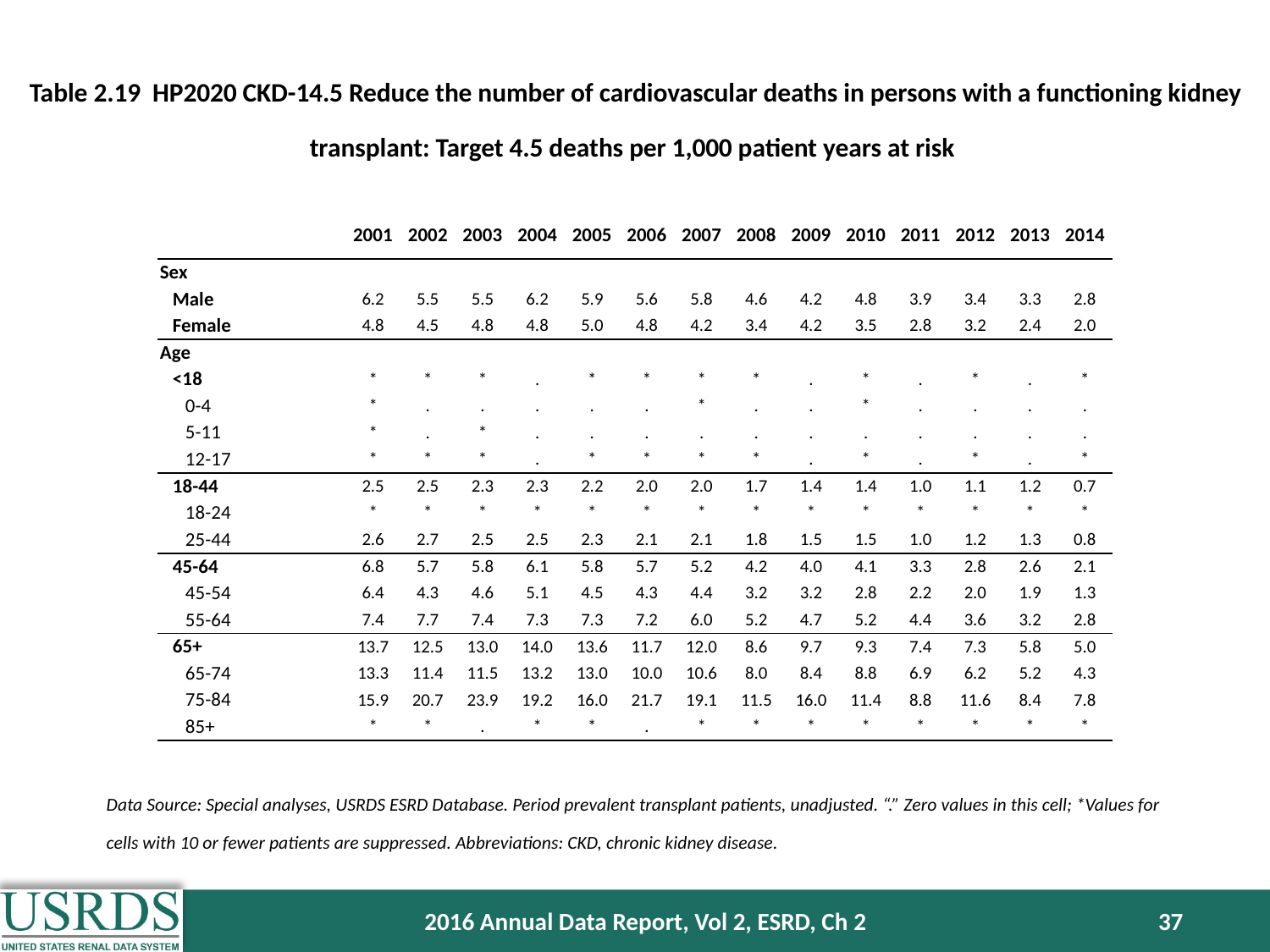

Table 2.19  HP2020 CKD-14.5 Reduce the number of cardiovascular deaths in persons with a functioning kidney transplant: Target 4.5 deaths per 1,000 patient years at risk
|  | 2001 | 2002 | 2003 | 2004 | 2005 | 2006 | 2007 | 2008 | 2009 | 2010 | 2011 | 2012 | 2013 | 2014 |
| --- | --- | --- | --- | --- | --- | --- | --- | --- | --- | --- | --- | --- | --- | --- |
| Sex |  |  |  |  |  |  |  |  |  |  |  |  |  |  |
| Male | 6.2 | 5.5 | 5.5 | 6.2 | 5.9 | 5.6 | 5.8 | 4.6 | 4.2 | 4.8 | 3.9 | 3.4 | 3.3 | 2.8 |
| Female | 4.8 | 4.5 | 4.8 | 4.8 | 5.0 | 4.8 | 4.2 | 3.4 | 4.2 | 3.5 | 2.8 | 3.2 | 2.4 | 2.0 |
| Age |  |  |  |  |  |  |  |  |  |  |  |  |  |  |
| <18 | \* | \* | \* | . | \* | \* | \* | \* | . | \* | . | \* | . | \* |
| 0-4 | \* | . | . | . | . | . | \* | . | . | \* | . | . | . | . |
| 5-11 | \* | . | \* | . | . | . | . | . | . | . | . | . | . | . |
| 12-17 | \* | \* | \* | . | \* | \* | \* | \* | . | \* | . | \* | . | \* |
| 18-44 | 2.5 | 2.5 | 2.3 | 2.3 | 2.2 | 2.0 | 2.0 | 1.7 | 1.4 | 1.4 | 1.0 | 1.1 | 1.2 | 0.7 |
| 18-24 | \* | \* | \* | \* | \* | \* | \* | \* | \* | \* | \* | \* | \* | \* |
| 25-44 | 2.6 | 2.7 | 2.5 | 2.5 | 2.3 | 2.1 | 2.1 | 1.8 | 1.5 | 1.5 | 1.0 | 1.2 | 1.3 | 0.8 |
| 45-64 | 6.8 | 5.7 | 5.8 | 6.1 | 5.8 | 5.7 | 5.2 | 4.2 | 4.0 | 4.1 | 3.3 | 2.8 | 2.6 | 2.1 |
| 45-54 | 6.4 | 4.3 | 4.6 | 5.1 | 4.5 | 4.3 | 4.4 | 3.2 | 3.2 | 2.8 | 2.2 | 2.0 | 1.9 | 1.3 |
| 55-64 | 7.4 | 7.7 | 7.4 | 7.3 | 7.3 | 7.2 | 6.0 | 5.2 | 4.7 | 5.2 | 4.4 | 3.6 | 3.2 | 2.8 |
| 65+ | 13.7 | 12.5 | 13.0 | 14.0 | 13.6 | 11.7 | 12.0 | 8.6 | 9.7 | 9.3 | 7.4 | 7.3 | 5.8 | 5.0 |
| 65-74 | 13.3 | 11.4 | 11.5 | 13.2 | 13.0 | 10.0 | 10.6 | 8.0 | 8.4 | 8.8 | 6.9 | 6.2 | 5.2 | 4.3 |
| 75-84 | 15.9 | 20.7 | 23.9 | 19.2 | 16.0 | 21.7 | 19.1 | 11.5 | 16.0 | 11.4 | 8.8 | 11.6 | 8.4 | 7.8 |
| 85+ | \* | \* | . | \* | \* | . | \* | \* | \* | \* | \* | \* | \* | \* |
Data Source: Special analyses, USRDS ESRD Database. Period prevalent transplant patients, unadjusted. “.” Zero values in this cell; *Values for cells with 10 or fewer patients are suppressed. Abbreviations: CKD, chronic kidney disease.
2016 Annual Data Report, Vol 2, ESRD, Ch 2

37